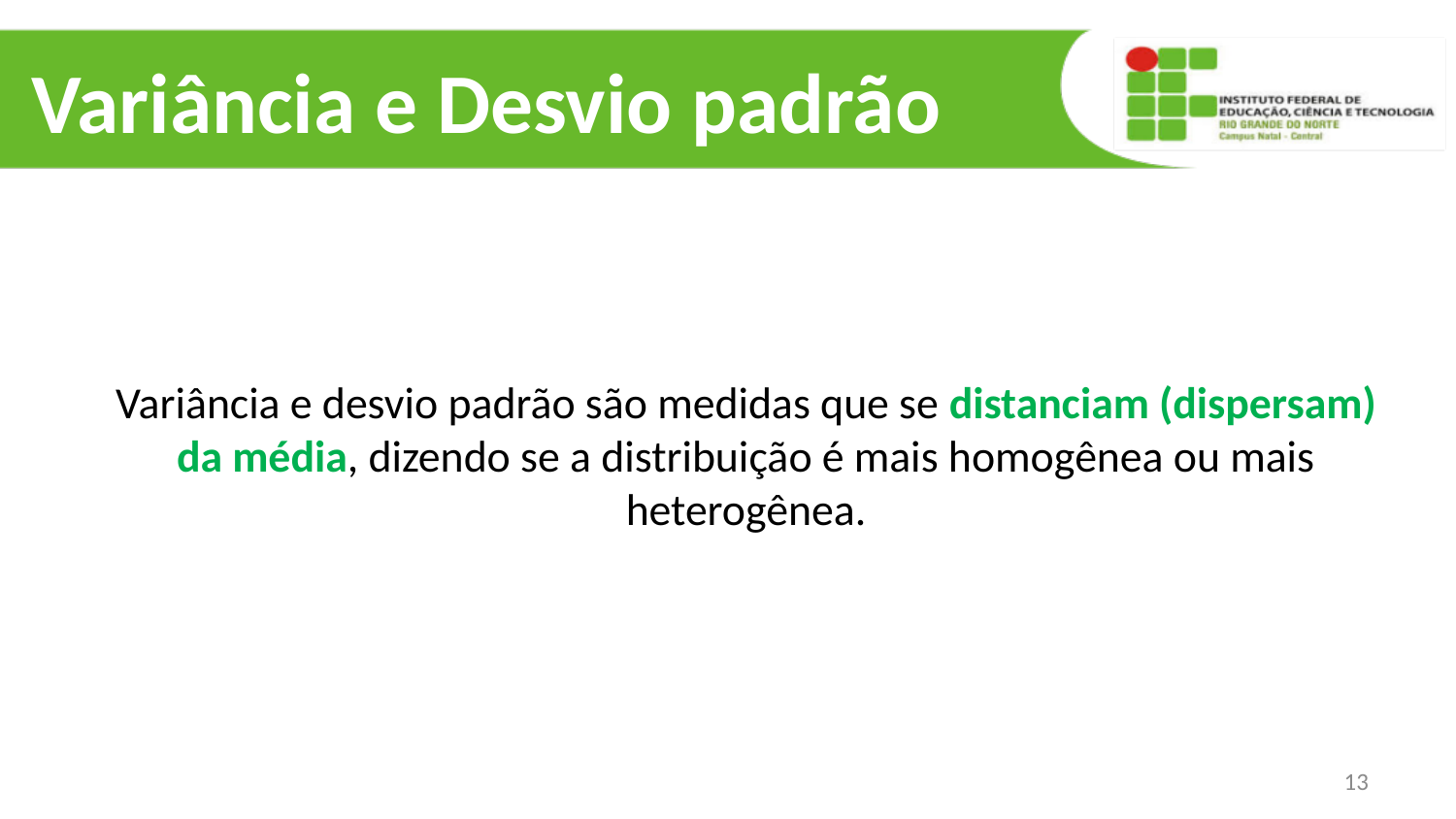

# Variância e Desvio padrão

Variância e desvio padrão são medidas que se distanciam (dispersam) da média, dizendo se a distribuição é mais homogênea ou mais heterogênea.

13